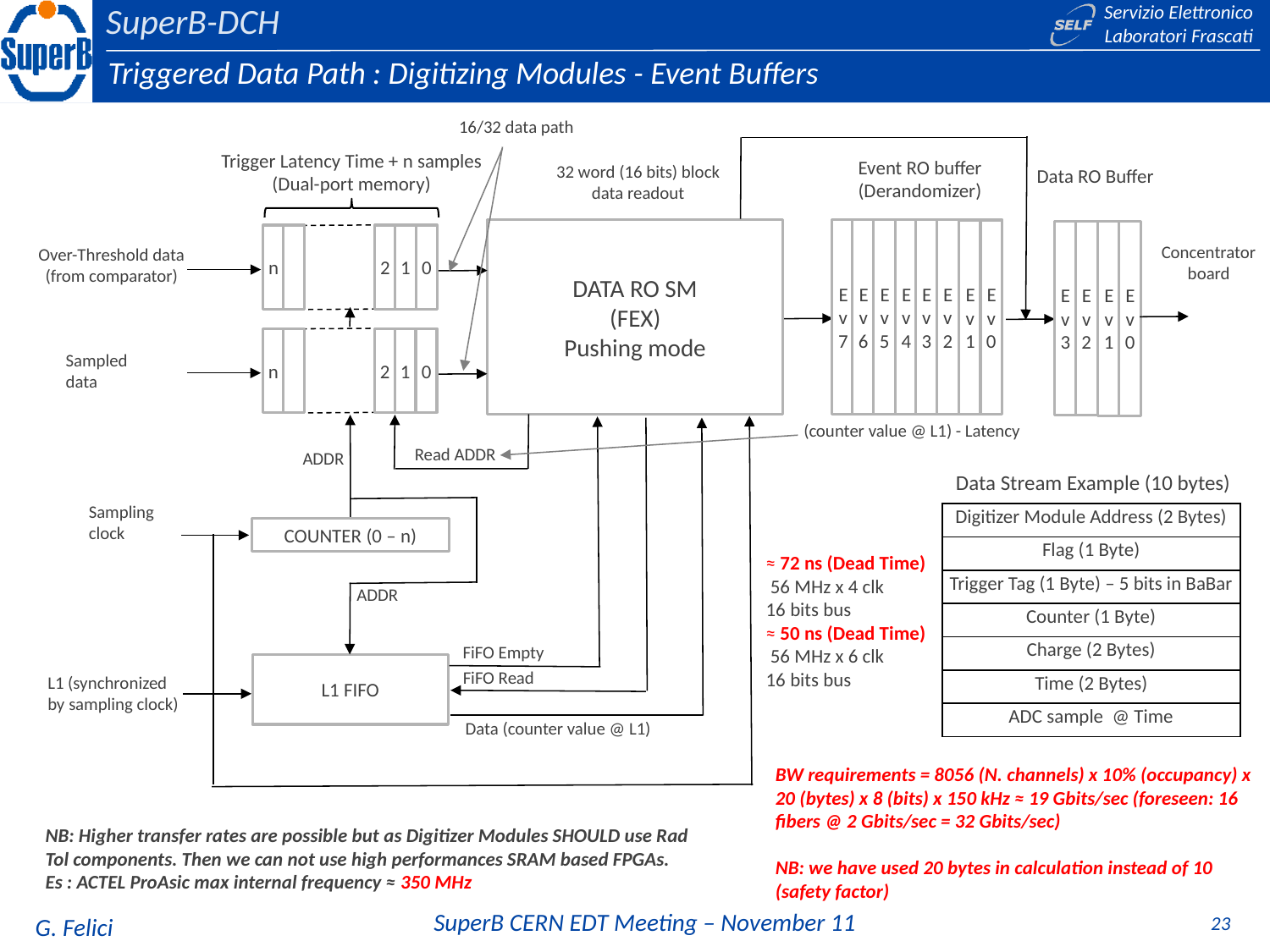

Triggered Data Path : Digitizing Modules - Event Buffers
16/32 data path

Trigger Latency Time + n samples (Dual-port memory)
Event RO buffer
(Derandomizer)
32 word (16 bits) block data readout
Data RO Buffer
DATA RO SM
(FEX)
Pushing mode
Ev7
Ev6
Ev5
Ev4
Ev3
Ev2
Ev1
Ev0
Ev3
Ev2
Ev1
Ev0
n

2
1
0
Concentrator board
Over-Threshold data (from comparator)
n

2
1
0
Sampled data
(counter value @ L1) - Latency
Read ADDR
ADDR
Data Stream Example (10 bytes)
Sampling clock
| Digitizer Module Address (2 Bytes) |
| --- |
| Flag (1 Byte) |
| Trigger Tag (1 Byte) – 5 bits in BaBar |
| Counter (1 Byte) |
| Charge (2 Bytes) |
| Time (2 Bytes) |
| ADC sample @ Time |
COUNTER (0 – n)
≈ 72 ns (Dead Time)
 56 MHz x 4 clk
16 bits bus
≈ 50 ns (Dead Time)
 56 MHz x 6 clk
16 bits bus
ADDR
FiFO Empty
L1 FIFO
FiFO Read
L1 (synchronized by sampling clock)
Data (counter value @ L1)
BW requirements = 8056 (N. channels) x 10% (occupancy) x 20 (bytes) x 8 (bits) x 150 kHz ≈ 19 Gbits/sec (foreseen: 16 fibers @ 2 Gbits/sec = 32 Gbits/sec)

NB: we have used 20 bytes in calculation instead of 10  (safety factor)
NB: Higher transfer rates are possible but as Digitizer Modules SHOULD use Rad Tol components. Then we can not use high performances SRAM based FPGAs.
Es : ACTEL ProAsic max internal frequency ≈ 350 MHz
23
G. Felici
SuperB CERN EDT Meeting – November 11